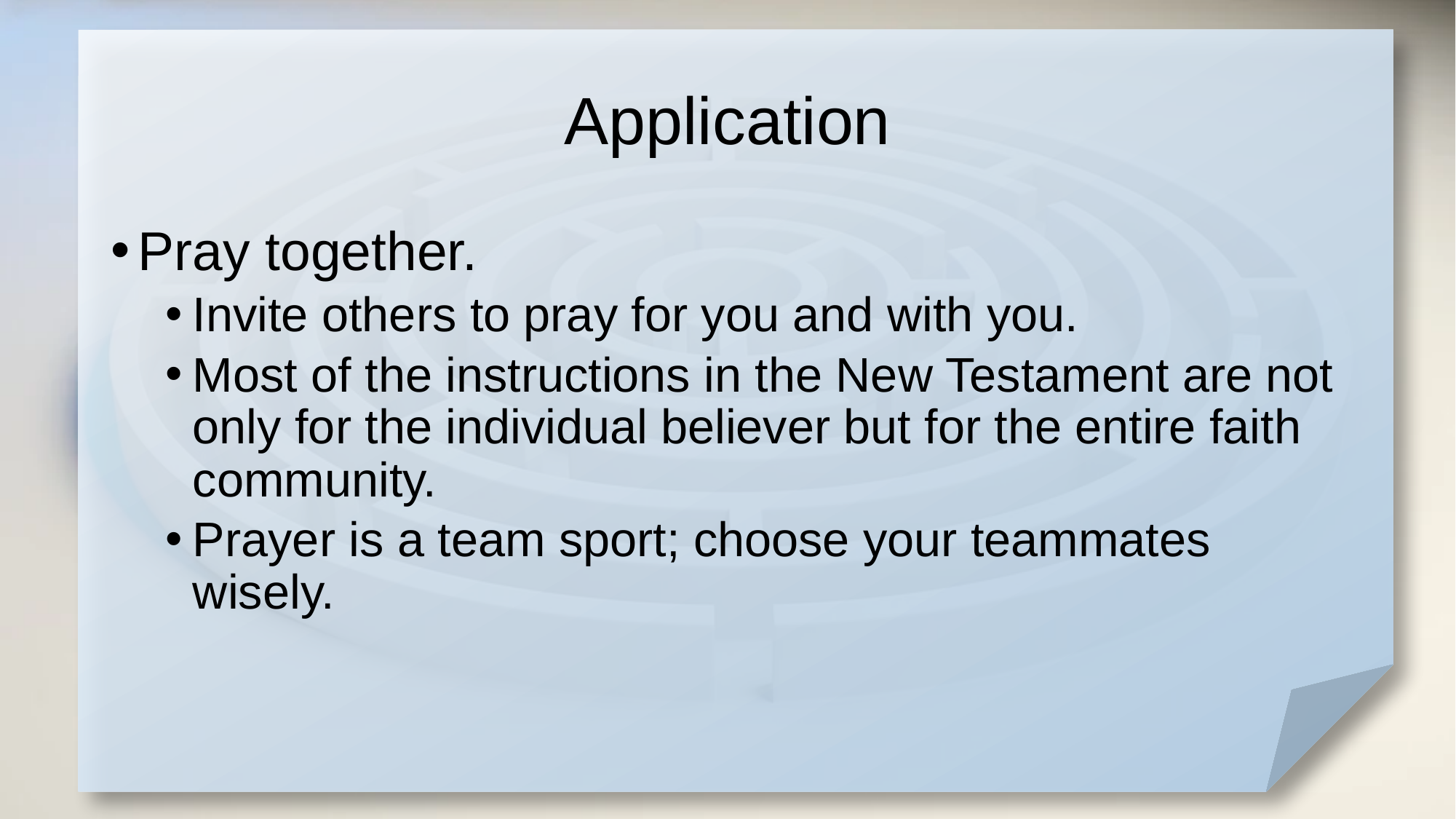

# Application
Pray together.
Invite others to pray for you and with you.
Most of the instructions in the New Testament are not only for the individual believer but for the entire faith community.
Prayer is a team sport; choose your teammates wisely.